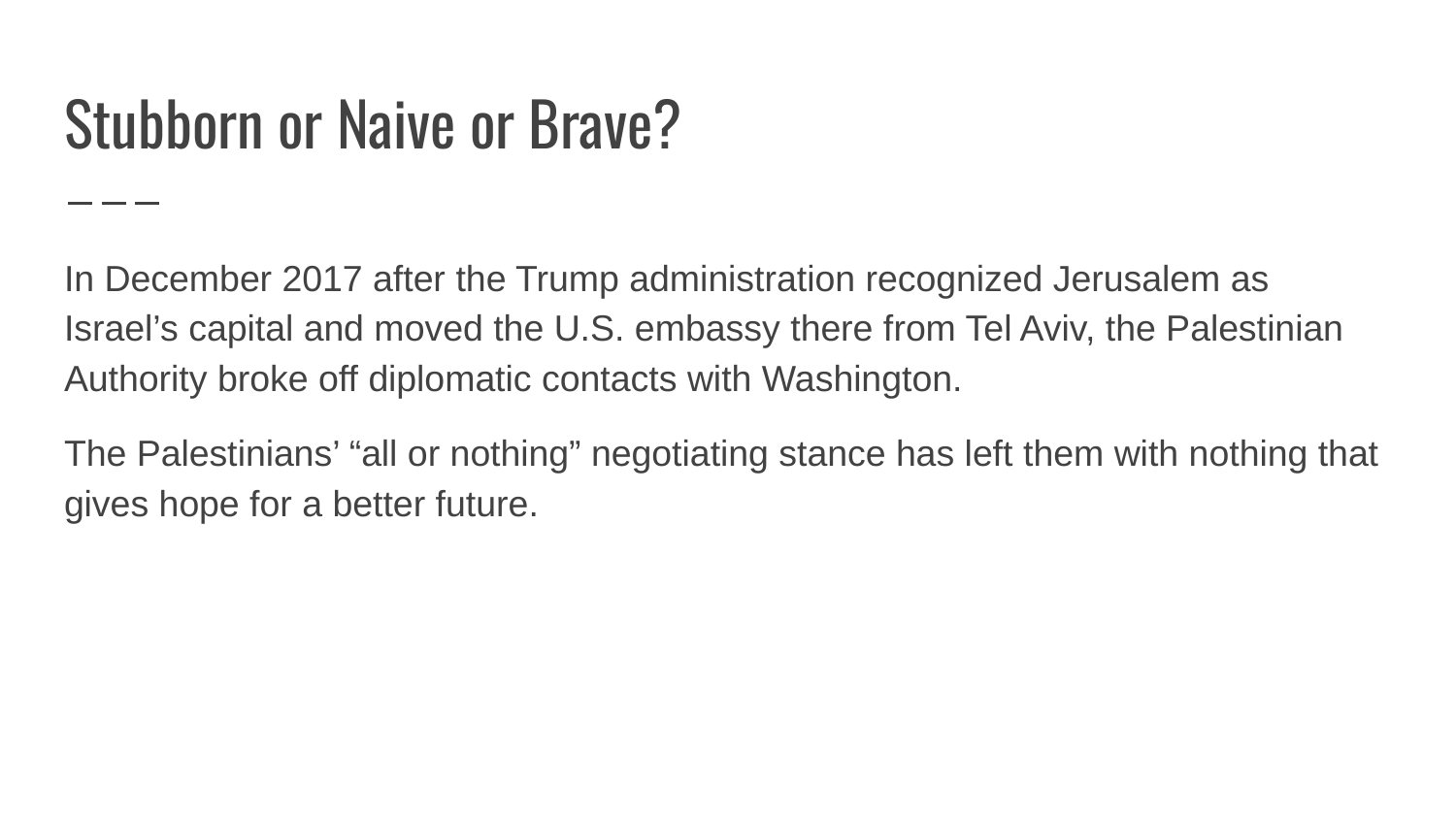

# Stubborn or Naive or Brave?
In December 2017 after the Trump administration recognized Jerusalem as Israel’s capital and moved the U.S. embassy there from Tel Aviv, the Palestinian Authority broke off diplomatic contacts with Washington.
The Palestinians’ “all or nothing” negotiating stance has left them with nothing that gives hope for a better future.